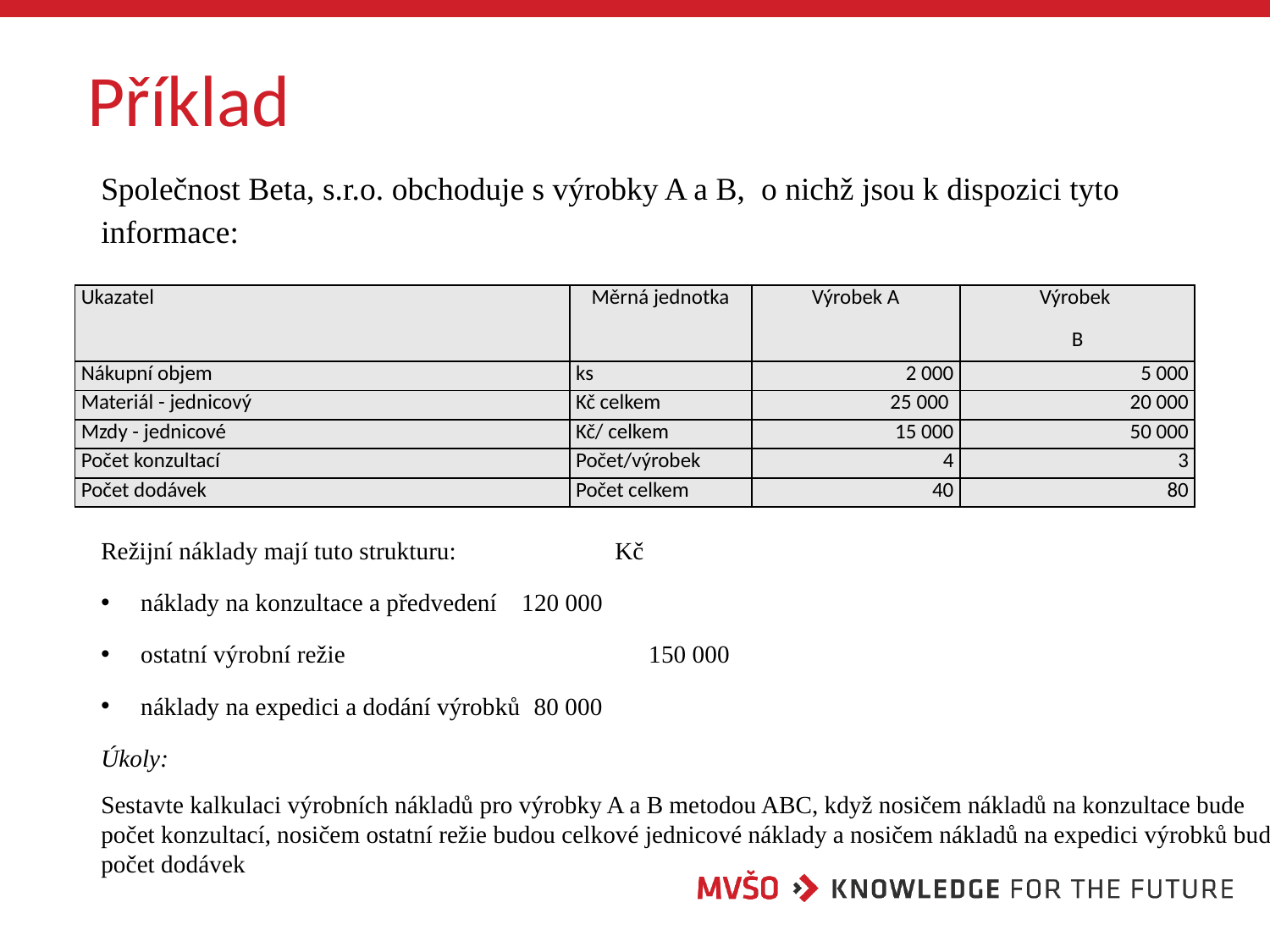

# Příklad
Společnost Beta, s.r.o. obchoduje s výrobky A a B,  o nichž jsou k dispozici tyto informace:
| Ukazatel | Měrná jednotka | Výrobek A | Výrobek B |
| --- | --- | --- | --- |
| Nákupní objem | ks | 2 000 | 5 000 |
| Materiál - jednicový | Kč celkem | 25 000 | 20 000 |
| Mzdy - jednicové | Kč/ celkem | 15 000 | 50 000 |
| Počet konzultací | Počet/výrobek | 4 | 3 |
| Počet dodávek | Počet celkem | 40 | 80 |
Režijní náklady mají tuto strukturu:   		 Kč
náklady na konzultace a předvedení	120 000
ostatní výrobní režie		                 	150 000
náklady na expedici a dodání výrobků	  80 000
Úkoly:
Sestavte kalkulaci výrobních nákladů pro výrobky A a B metodou ABC, když nosičem nákladů na konzultace bude počet konzultací, nosičem ostatní režie budou celkové jednicové náklady a nosičem nákladů na expedici výrobků bude počet dodávek